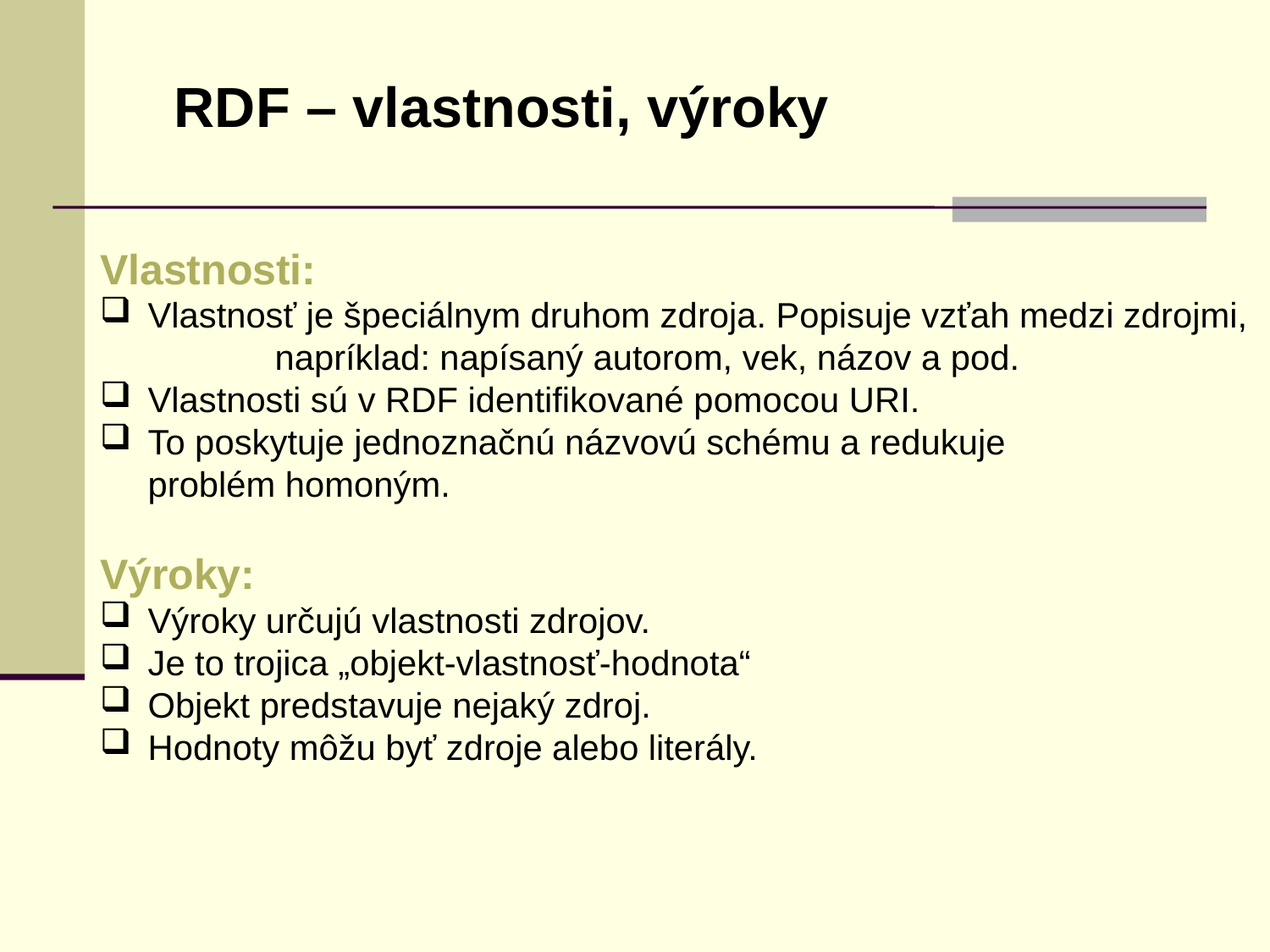

RDF – vlastnosti, výroky
Vlastnosti:
Vlastnosť je špeciálnym druhom zdroja. Popisuje vzťah medzi zdrojmi,
		napríklad: napísaný autorom, vek, názov a pod.
Vlastnosti sú v RDF identifikované pomocou URI.
To poskytuje jednoznačnú názvovú schému a redukuje
	problém homoným.

Výroky:
Výroky určujú vlastnosti zdrojov.
Je to trojica „objekt-vlastnosť-hodnota“
Objekt predstavuje nejaký zdroj.
Hodnoty môžu byť zdroje alebo literály.